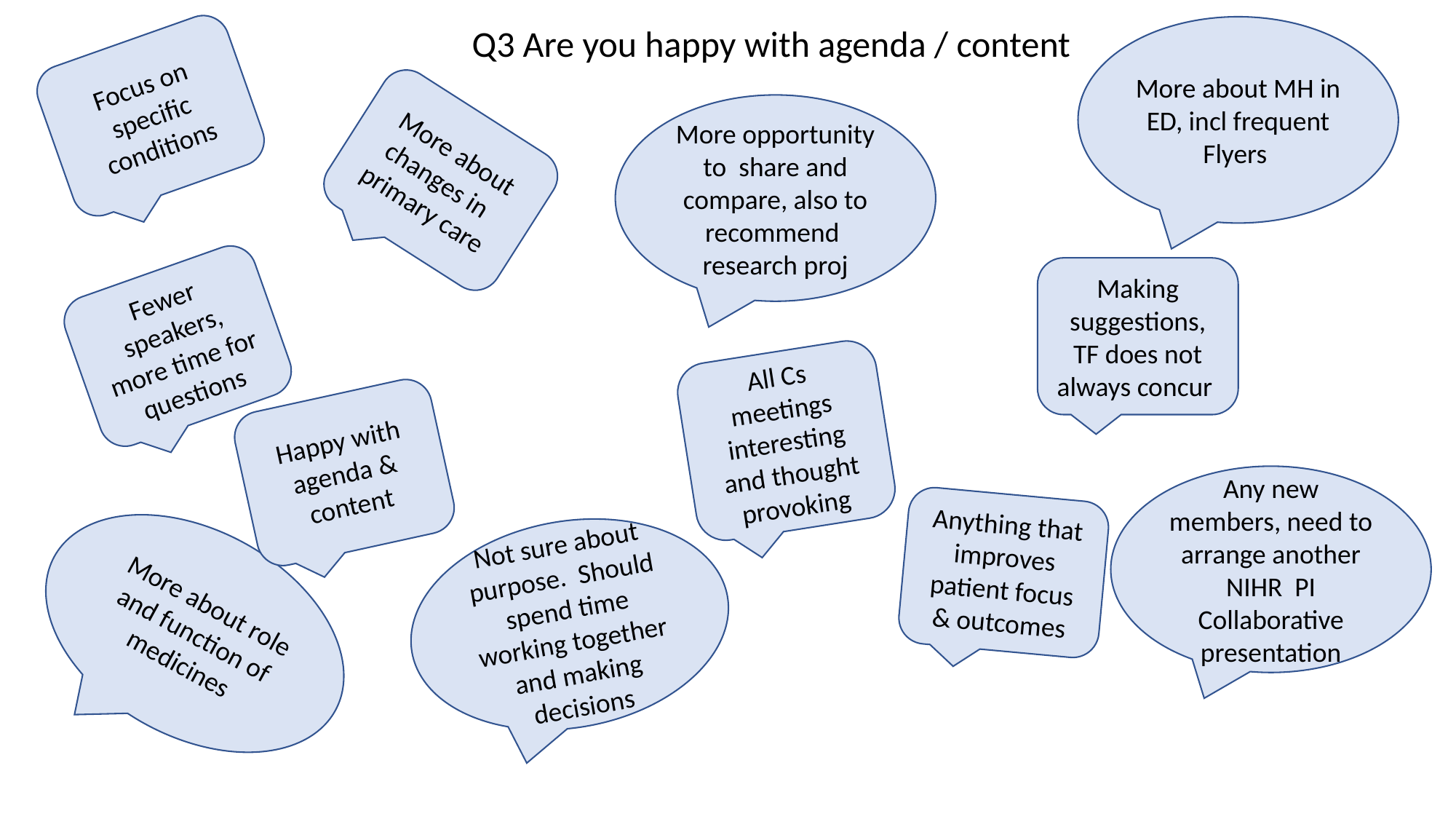

Q3 Are you happy with agenda / content
More about MH in ED, incl frequent Flyers
Focus on specific conditions
More opportunity to  share and compare, also to recommend  research proj
More about changes in  primary care
Making suggestions, TF does not always concur
Fewer speakers, more time for questions
All Cs meetings interesting and thought provoking
Happy with agenda & content
Any new members, need to arrange another NIHR  PI Collaborative presentation
Anything that improves patient focus & outcomes
Not sure about purpose.  Should spend time working together and making decisions
More about role and function of medicines